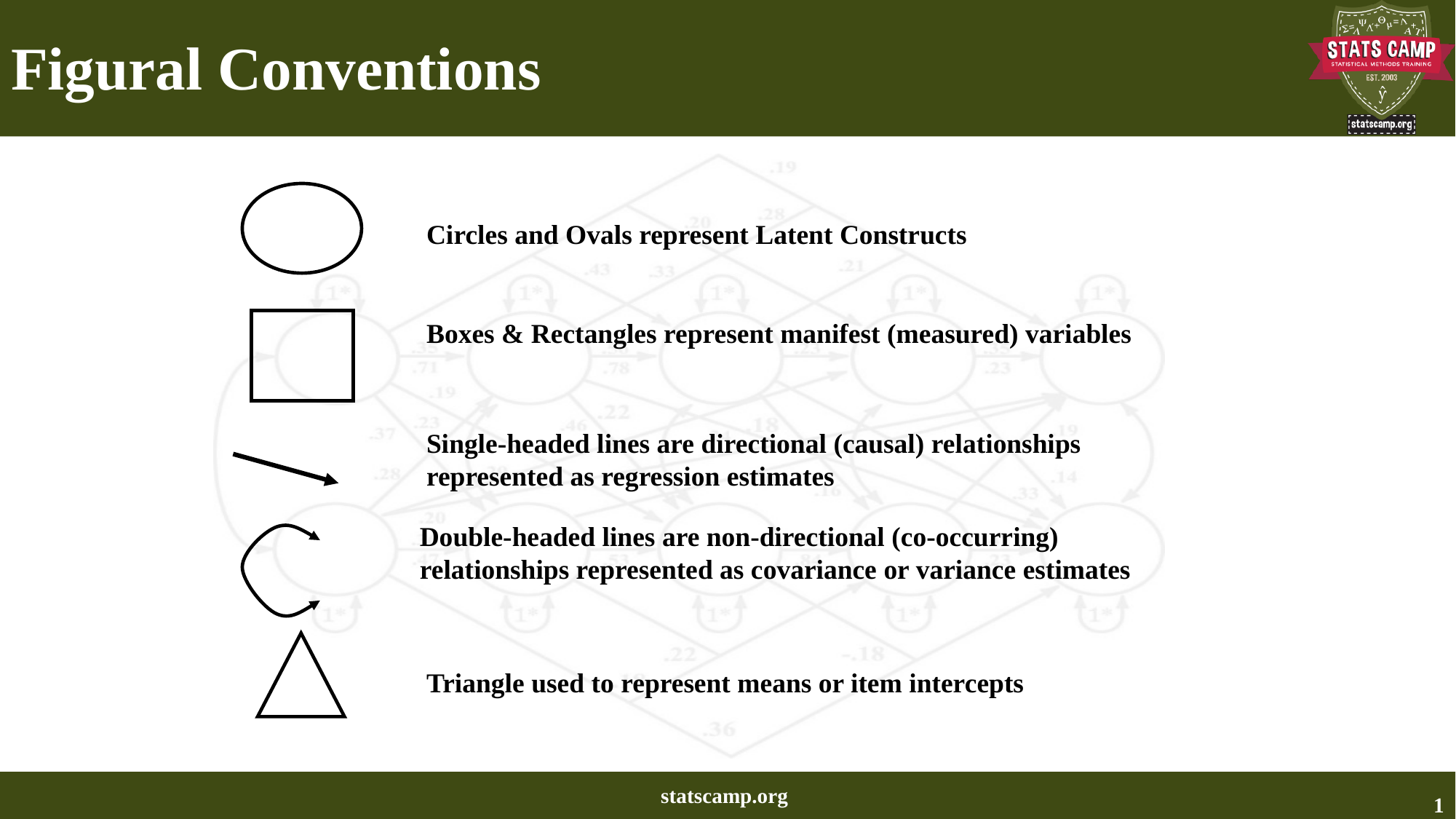

# Figural Conventions

Circles and Ovals represent Latent Constructs

Boxes & Rectangles represent manifest (measured) variables
Single-headed lines are directional (causal) relationships represented as regression estimates

Double-headed lines are non-directional (co-occurring) relationships represented as covariance or variance estimates

Triangle used to represent means or item intercepts
statscamp.org
1